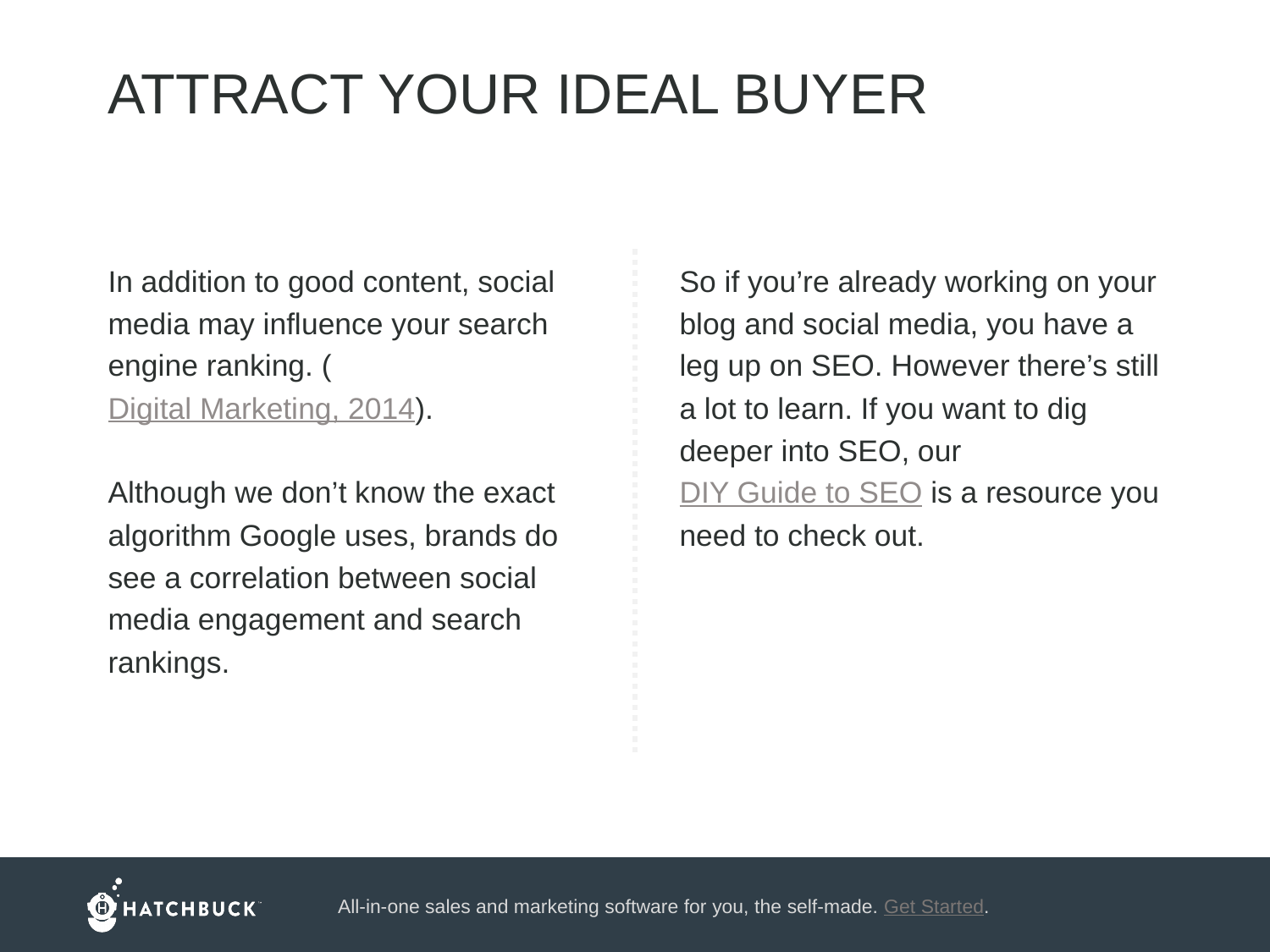

ATTRACT YOUR IDEAL BUYER
In addition to good content, social media may influence your search engine ranking. (Digital Marketing, 2014).

Although we don’t know the exact algorithm Google uses, brands do see a correlation between social media engagement and search rankings.
So if you’re already working on your blog and social media, you have a leg up on SEO. However there’s still a lot to learn. If you want to dig deeper into SEO, our DIY Guide to SEO is a resource you need to check out.